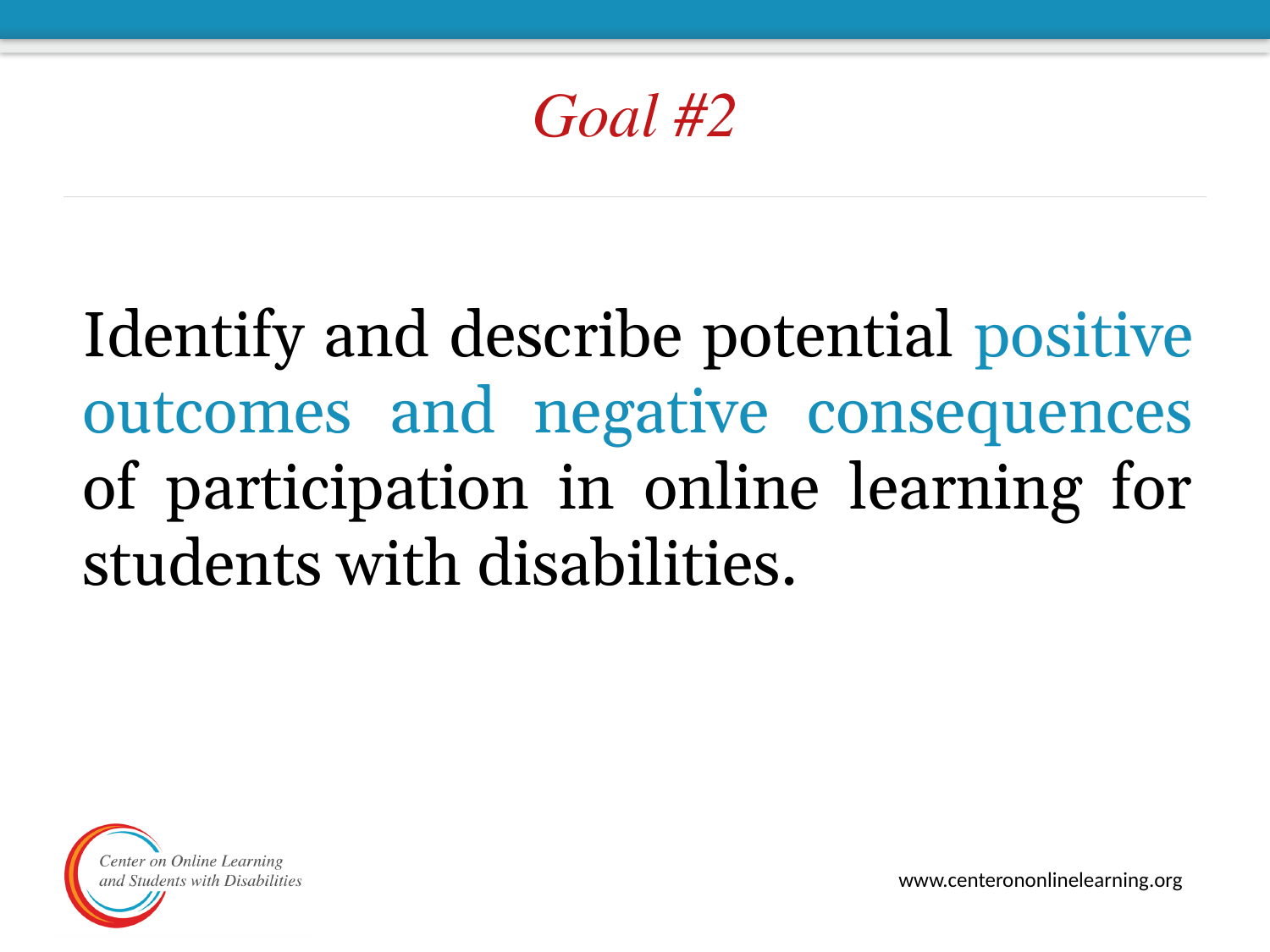

# Goal #2
Identify and describe potential positive outcomes and negative consequences of participation in online learning for students with disabilities.